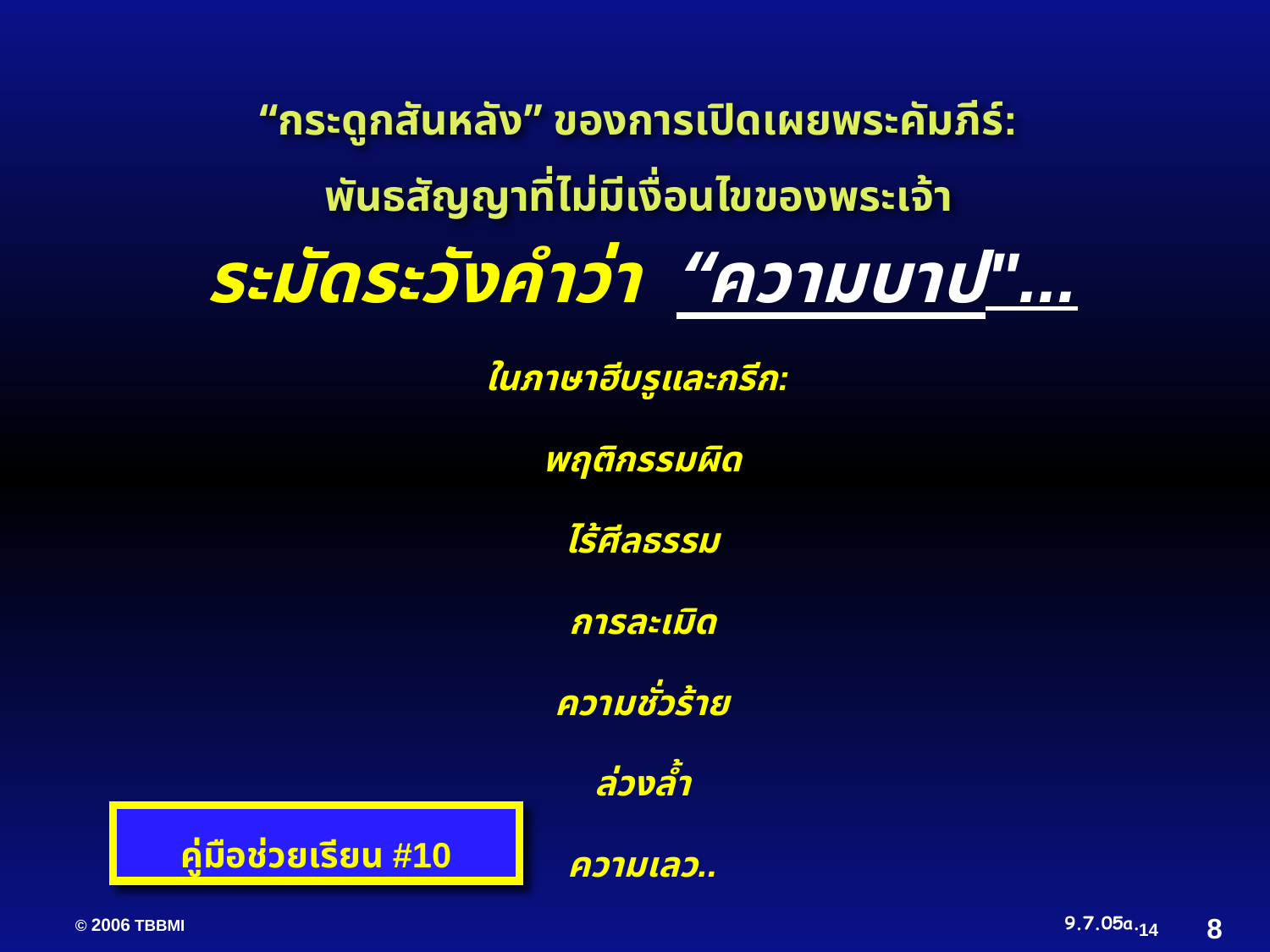

“กระดูกสันหลัง” ของการเปิดเผยพระคัมภีร์:
พันธสัญญาที่ไม่มีเงื่อนไขของพระเจ้า
ระมัดระวังคำว่า  “ความบาป"...
ในภาษาฮีบรูและกรีก:
พฤติกรรมผิด
ไร้ศีลธรรม
การละเมิด
ความชั่วร้าย
ล่วงล้ำ
ความเลว..
คู่มือช่วยเรียน #10
8
14